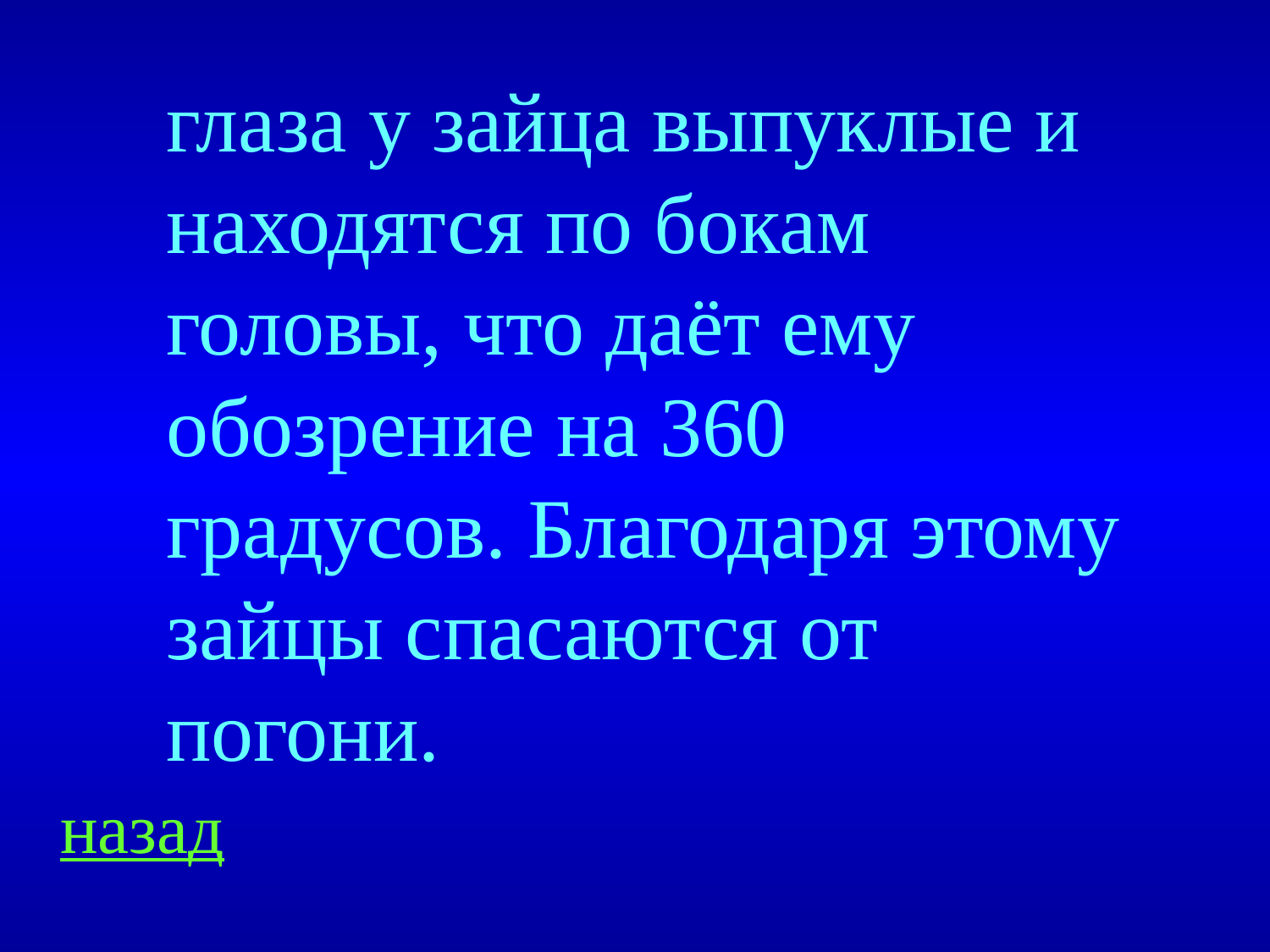

глаза у зайца выпуклые и находятся по бокам головы, что даёт ему обозрение на 360 градусов. Благодаря этому зайцы спасаются от погони.

назад